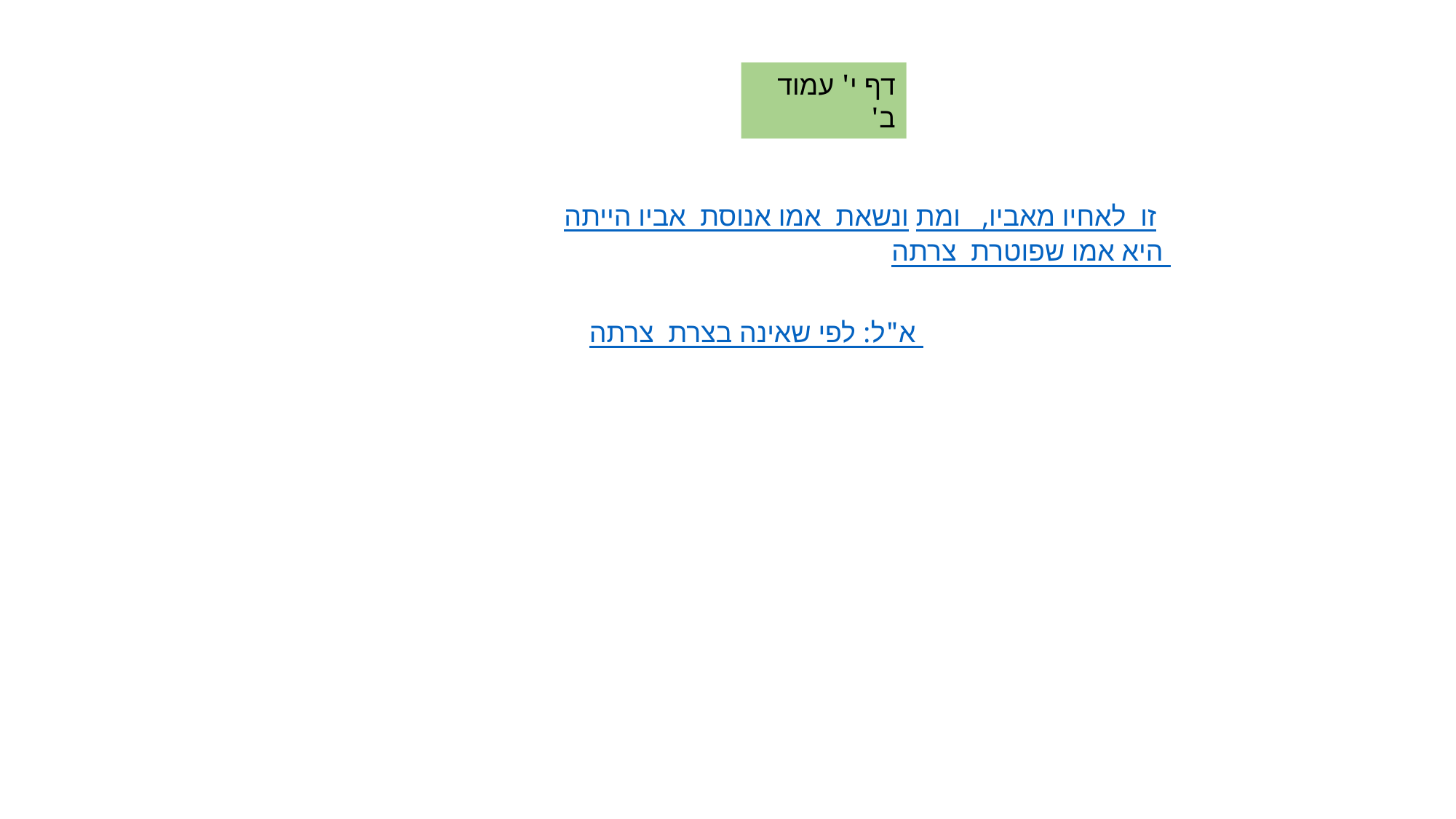

דף י' עמוד ב'
הייתה אמו אנוסת אביו   ונשאת לאחיו מאביו,  ומת   זו היא אמו שפוטרת צרתה
א"ל: לפי שאינה בצרת צרתה